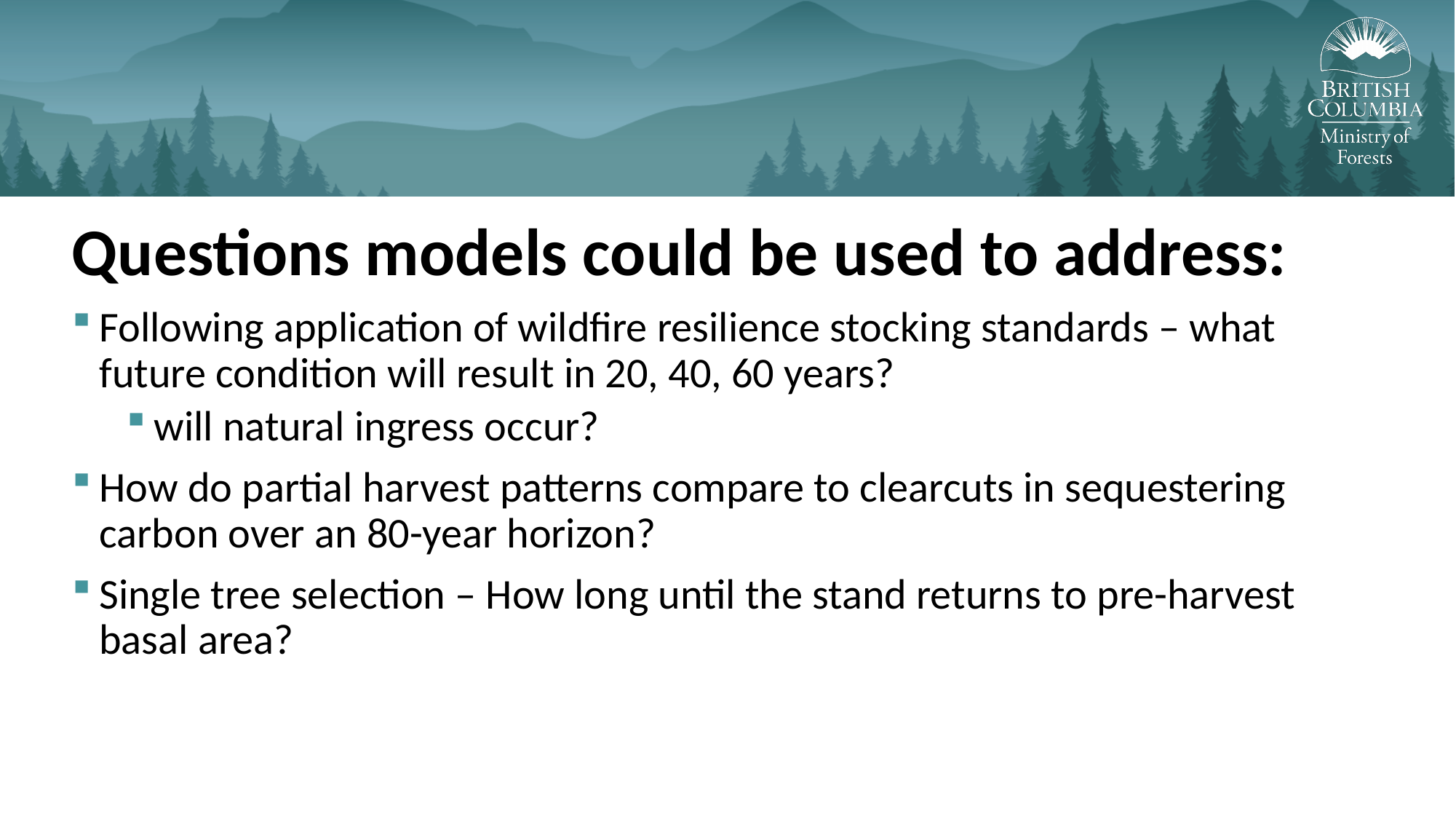

Questions models could be used to address:
Following application of wildfire resilience stocking standards – what future condition will result in 20, 40, 60 years?
will natural ingress occur?
How do partial harvest patterns compare to clearcuts in sequestering carbon over an 80-year horizon?
Single tree selection – How long until the stand returns to pre-harvest basal area?